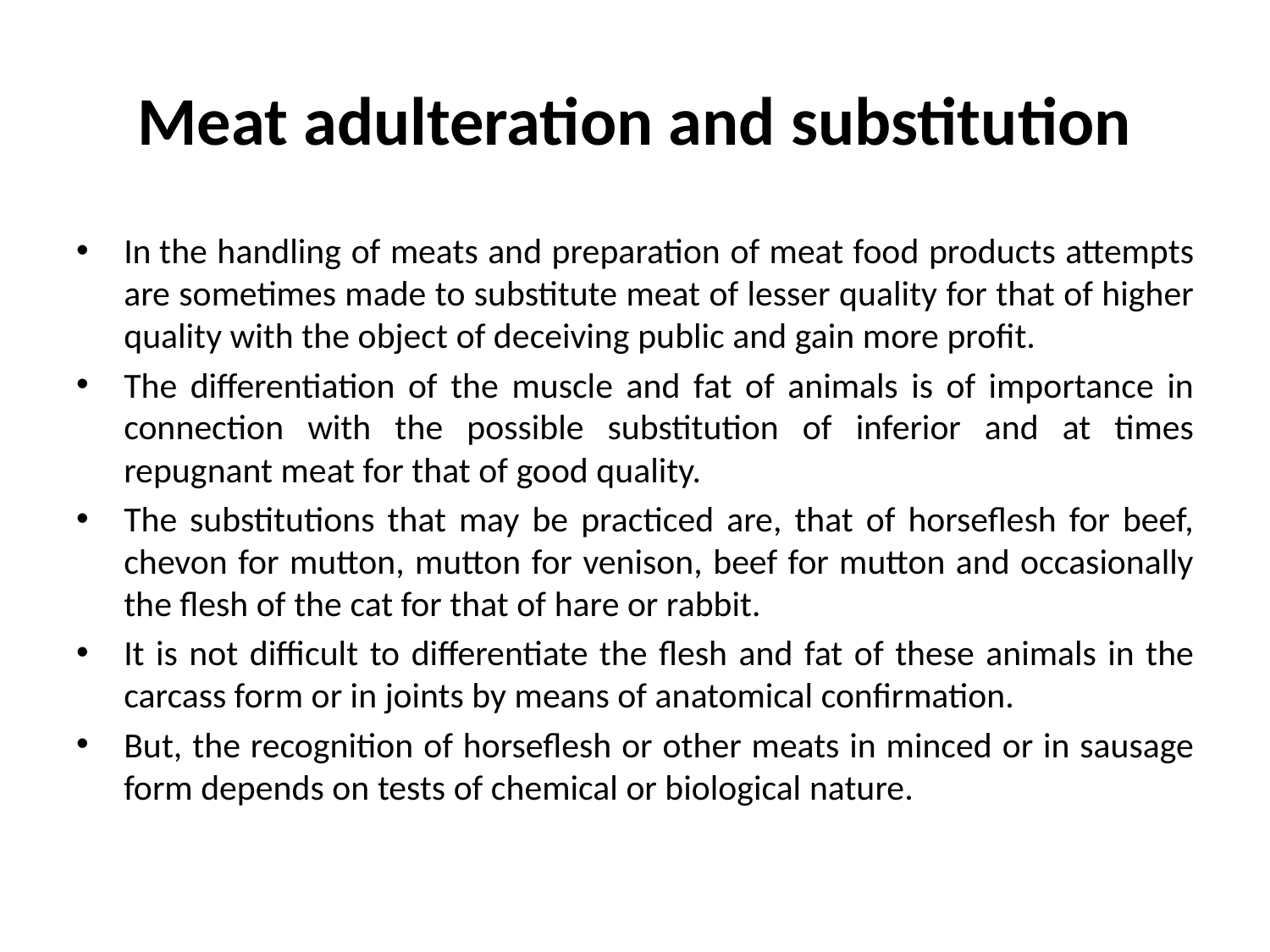

# Meat adulteration and substitution
In the handling of meats and preparation of meat food products attempts are sometimes made to substitute meat of lesser quality for that of higher quality with the object of deceiving public and gain more profit.
The differentiation of the muscle and fat of animals is of importance in connection with the possible substitution of inferior and at times repugnant meat for that of good quality.
The substitutions that may be practiced are, that of horseflesh for beef, chevon for mutton, mutton for venison, beef for mutton and occasionally the flesh of the cat for that of hare or rabbit.
It is not difficult to differentiate the flesh and fat of these animals in the carcass form or in joints by means of anatomical confirmation.
But, the recognition of horseflesh or other meats in minced or in sausage form depends on tests of chemical or biological nature.